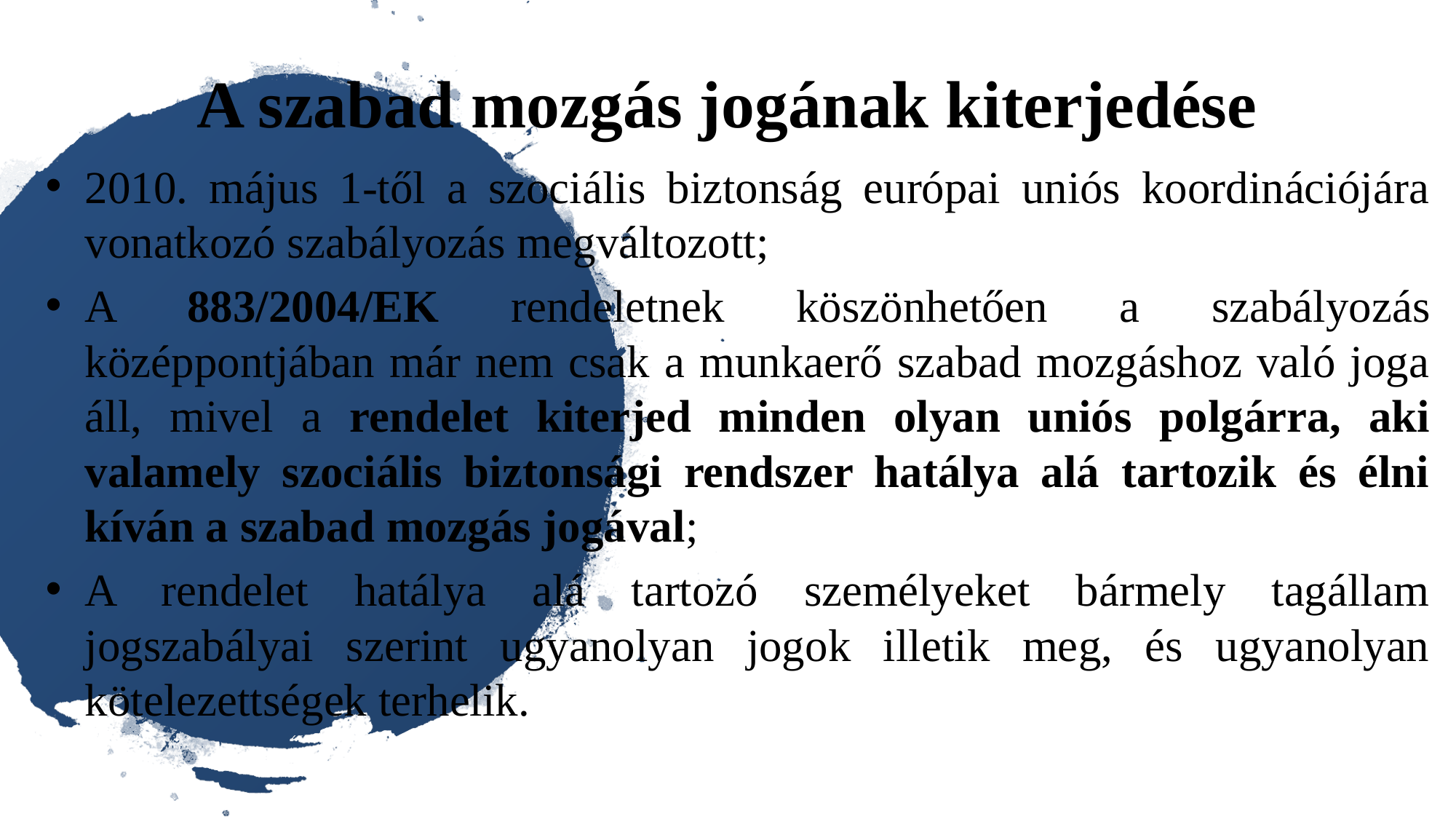

# A szabad mozgás jogának kiterjedése
2010. május 1-től a szociális biztonság európai uniós koordinációjára vonatkozó szabályozás megváltozott;
A 883/2004/EK rendeletnek köszönhetően a szabályozás középpontjában már nem csak a munkaerő szabad mozgáshoz való joga áll, mivel a rendelet kiterjed minden olyan uniós polgárra, aki valamely szociális biztonsági rendszer hatálya alá tartozik és élni kíván a szabad mozgás jogával;
A rendelet hatálya alá tartozó személyeket bármely tagállam jogszabályai szerint ugyanolyan jogok illetik meg, és ugyanolyan kötelezettségek terhelik.